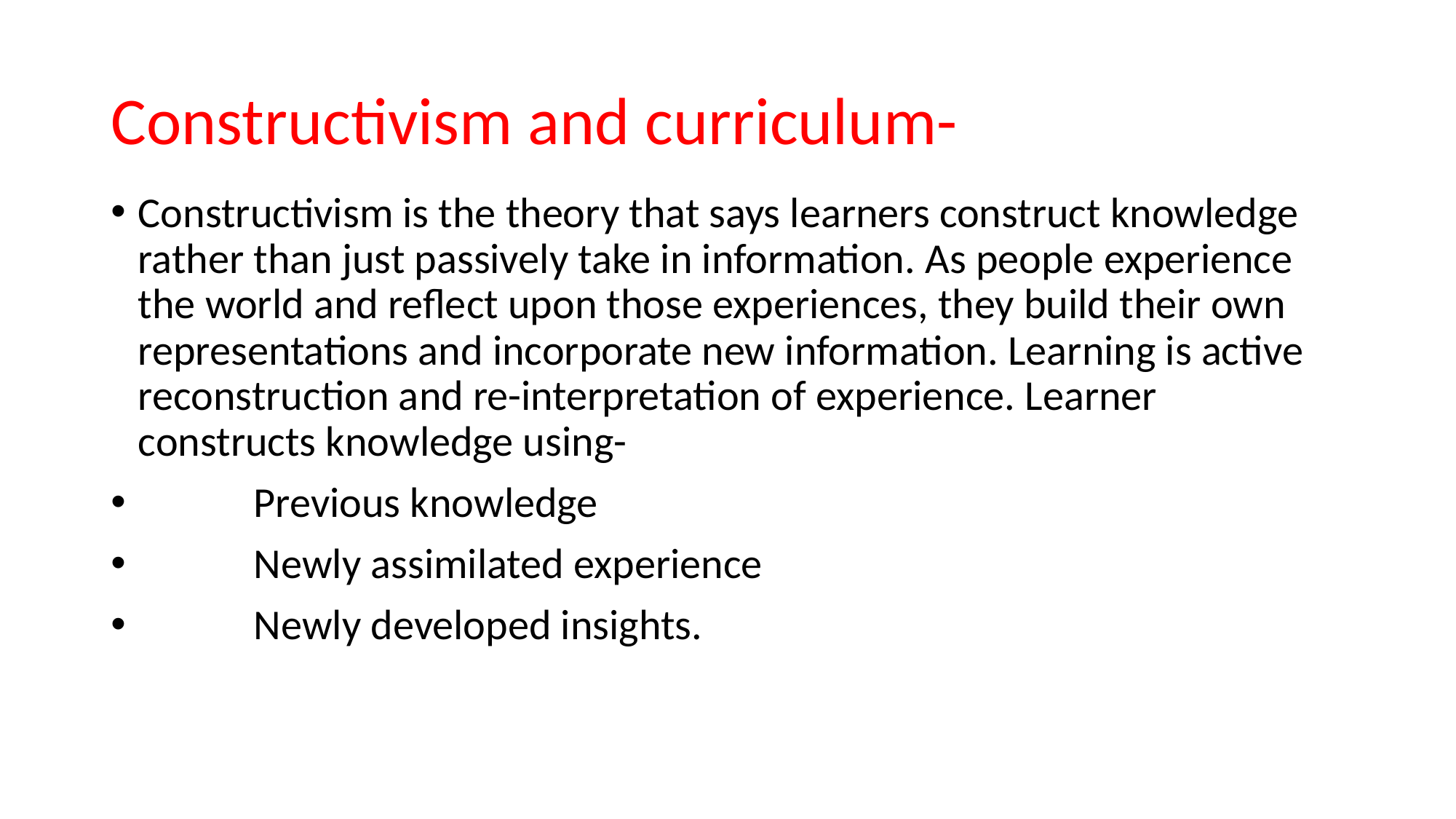

# Constructivism and curriculum-
Constructivism is the theory that says learners construct knowledge rather than just passively take in information. As people experience the world and reflect upon those experiences, they build their own representations and incorporate new information. Learning is active reconstruction and re-interpretation of experience. Learner constructs knowledge using-
            Previous knowledge
            Newly assimilated experience
            Newly developed insights.